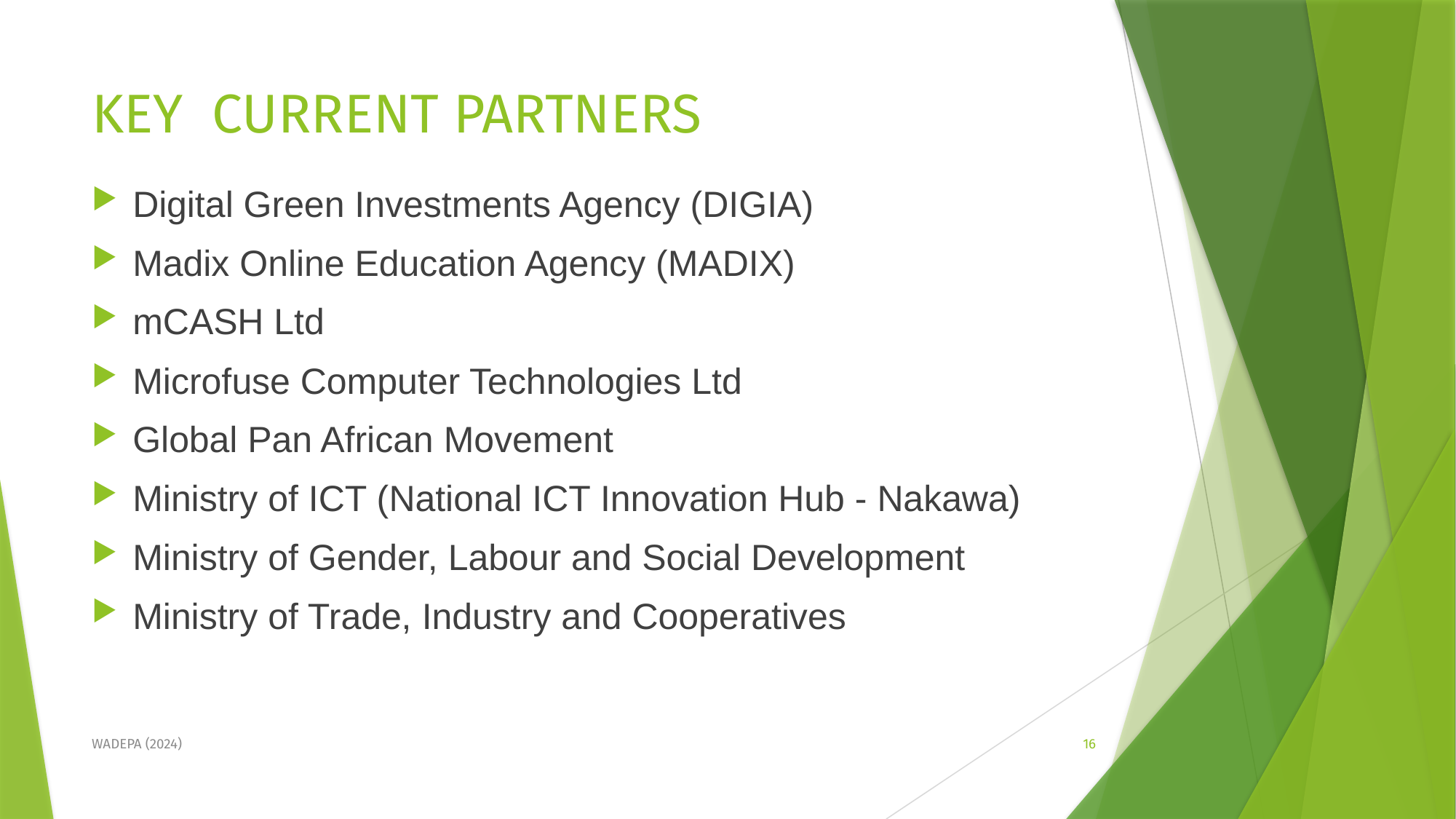

# KEY  CURRENT PARTNERS
Digital Green Investments Agency (DIGIA)
Madix Online Education Agency (MADIX)
mCASH Ltd
Microfuse Computer Technologies Ltd
Global Pan African Movement
Ministry of ICT (National ICT Innovation Hub - Nakawa)
Ministry of Gender, Labour and Social Development
Ministry of Trade, Industry and Cooperatives

WADEPA (2024)
16